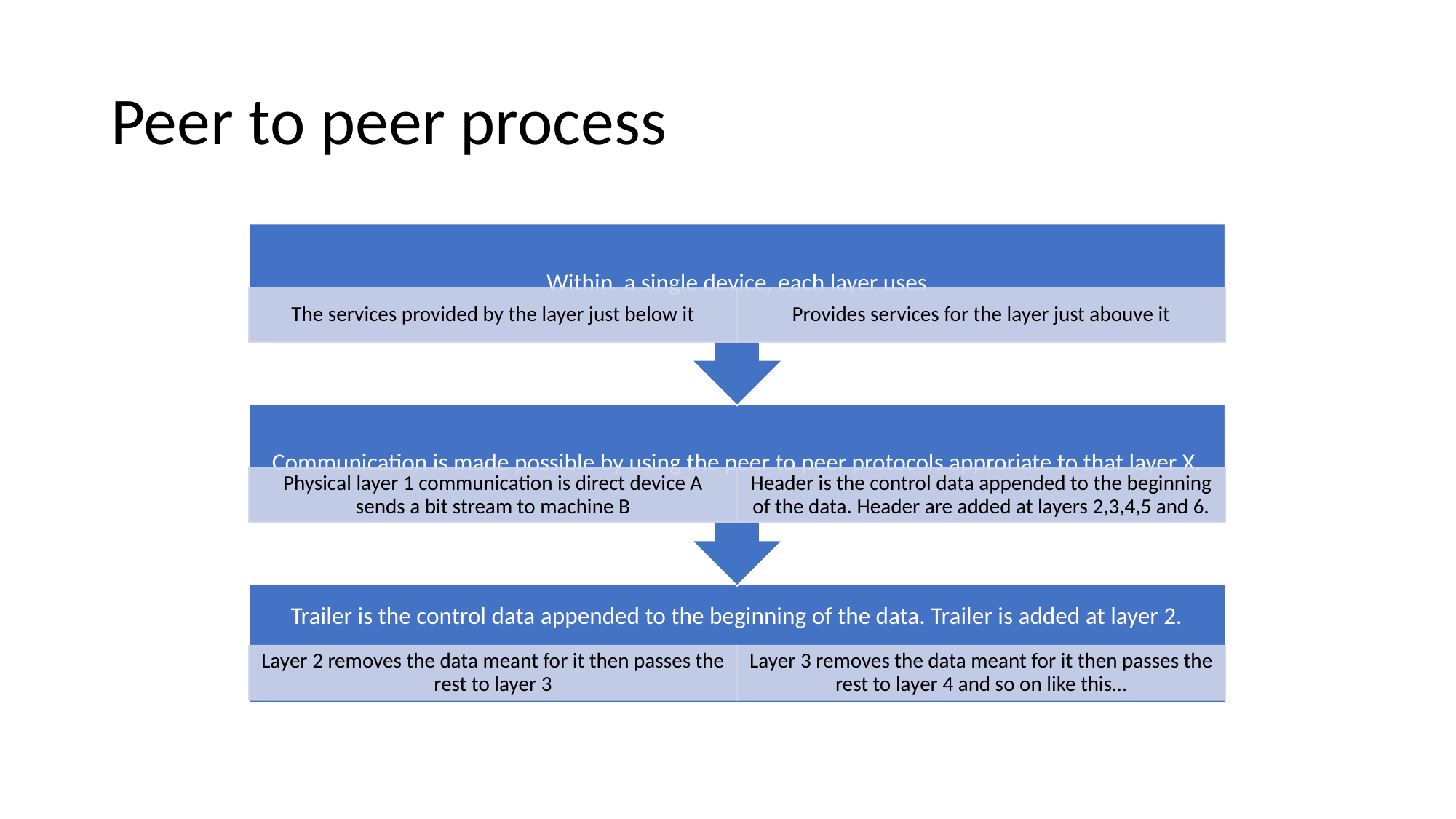

# Peer to peer process
Trailer is the control data appended to the beginning of the data. Trailer is added at layer 2.
Layer 2 removes the data meant for it then passes the rest to layer 3
Layer 3 removes the data meant for it then passes the rest to layer 4 and so on like this…
Communication is made possible by using the peer to peer protocols approriate to that layer X.
Physical layer 1 communication is direct device A sends a bit stream to machine B
Header is the control data appended to the beginning of the data. Header are added at layers 2,3,4,5 and 6.
Within  a single device, each layer uses
The services provided by the layer just below it
Provides services for the layer just abouve it